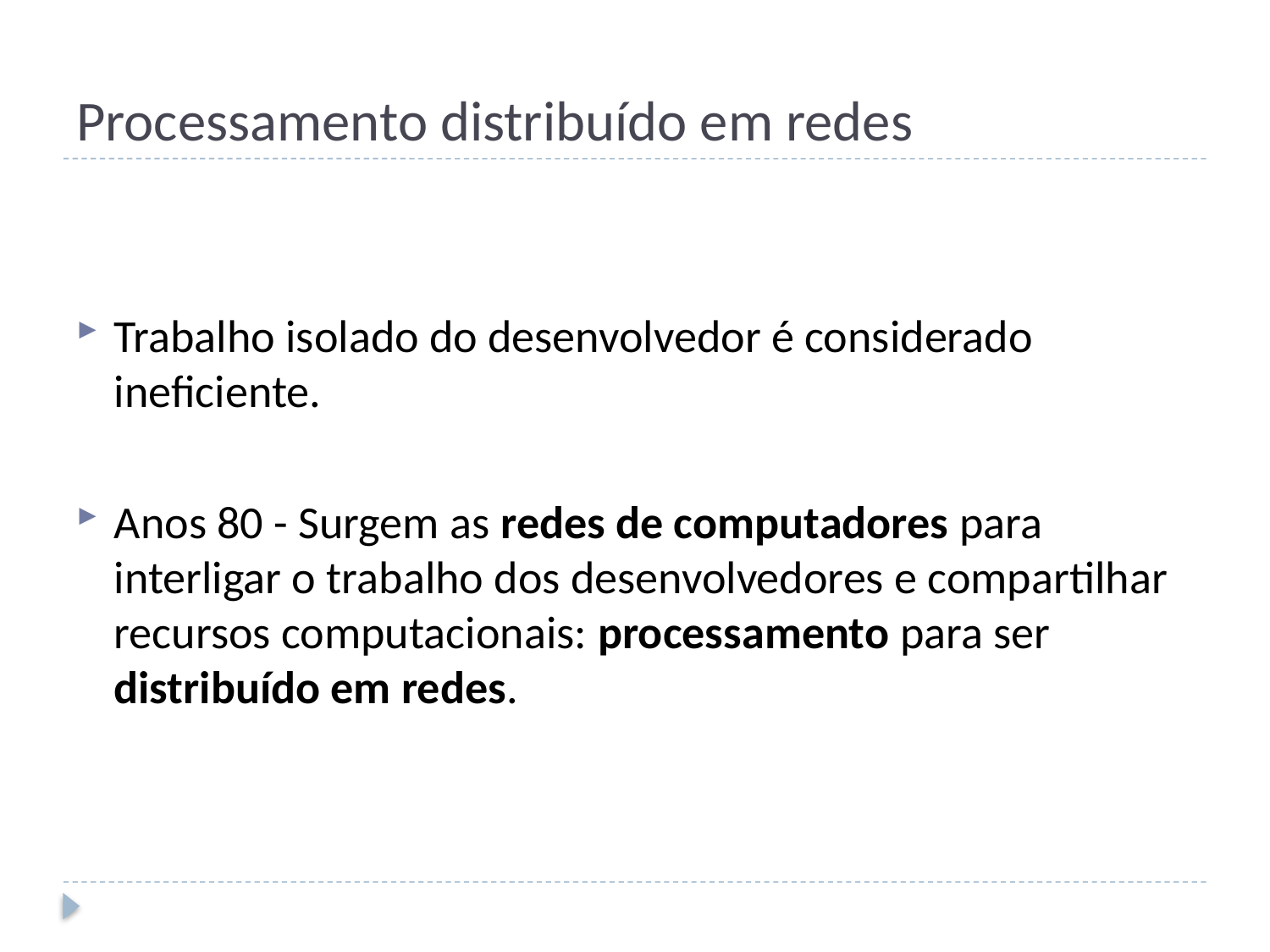

# Processamento distribuído em redes

Trabalho isolado do desenvolvedor é considerado ineficiente.

Anos 80 - Surgem as redes de computadores para interligar o trabalho dos desenvolvedores e compartilhar recursos computacionais: processamento para ser distribuído em redes.